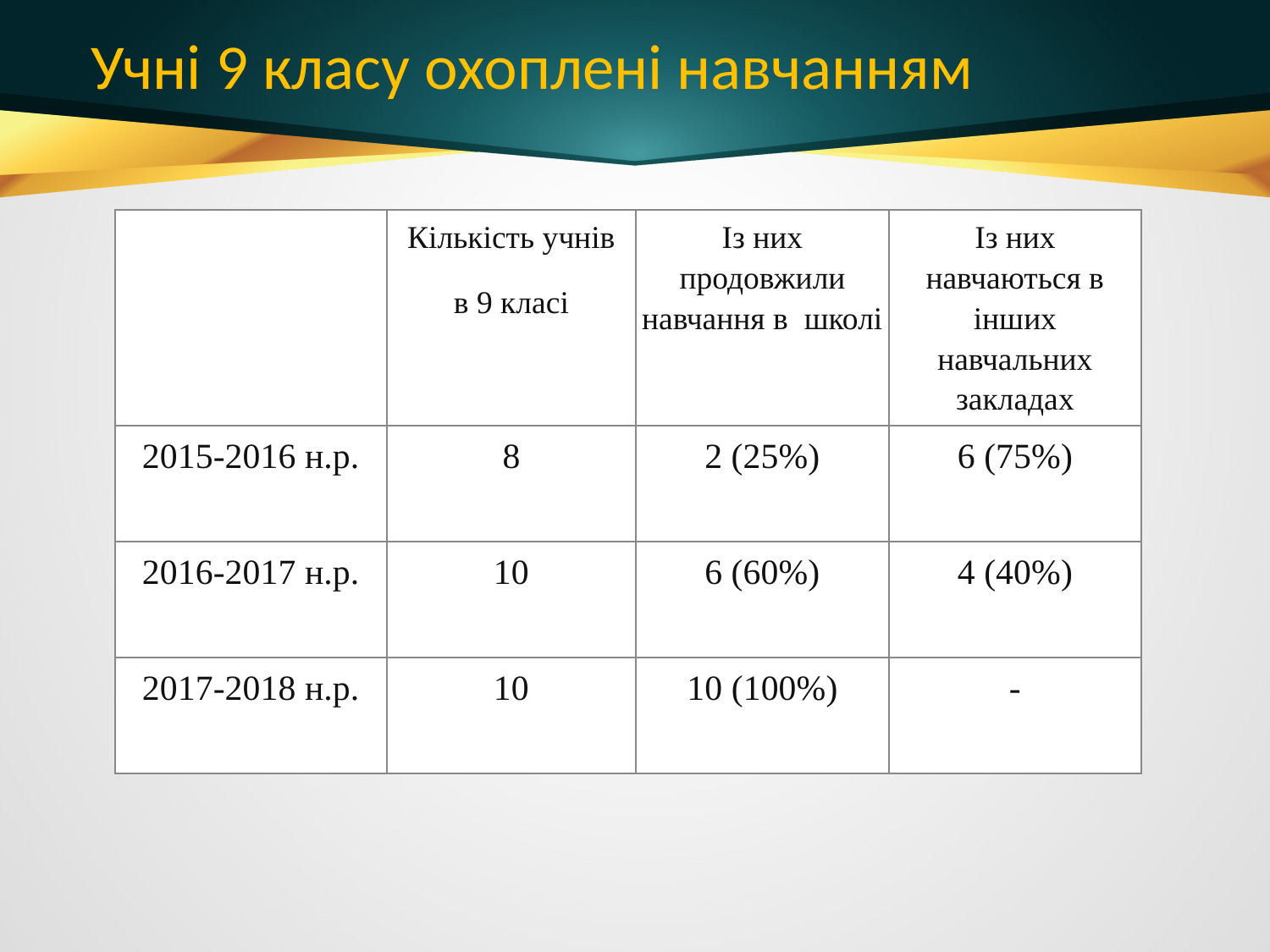

# Учні 9 класу охоплені навчанням
|  | Кількість учнів в 9 класі | Із них продовжили навчання в  школі | Із них навчаються в інших навчальних закладах |
| --- | --- | --- | --- |
| 2015-2016 н.р. | 8 | 2 (25%) | 6 (75%) |
| 2016-2017 н.р. | 10 | 6 (60%) | 4 (40%) |
| 2017-2018 н.р. | 10 | 10 (100%) | - |